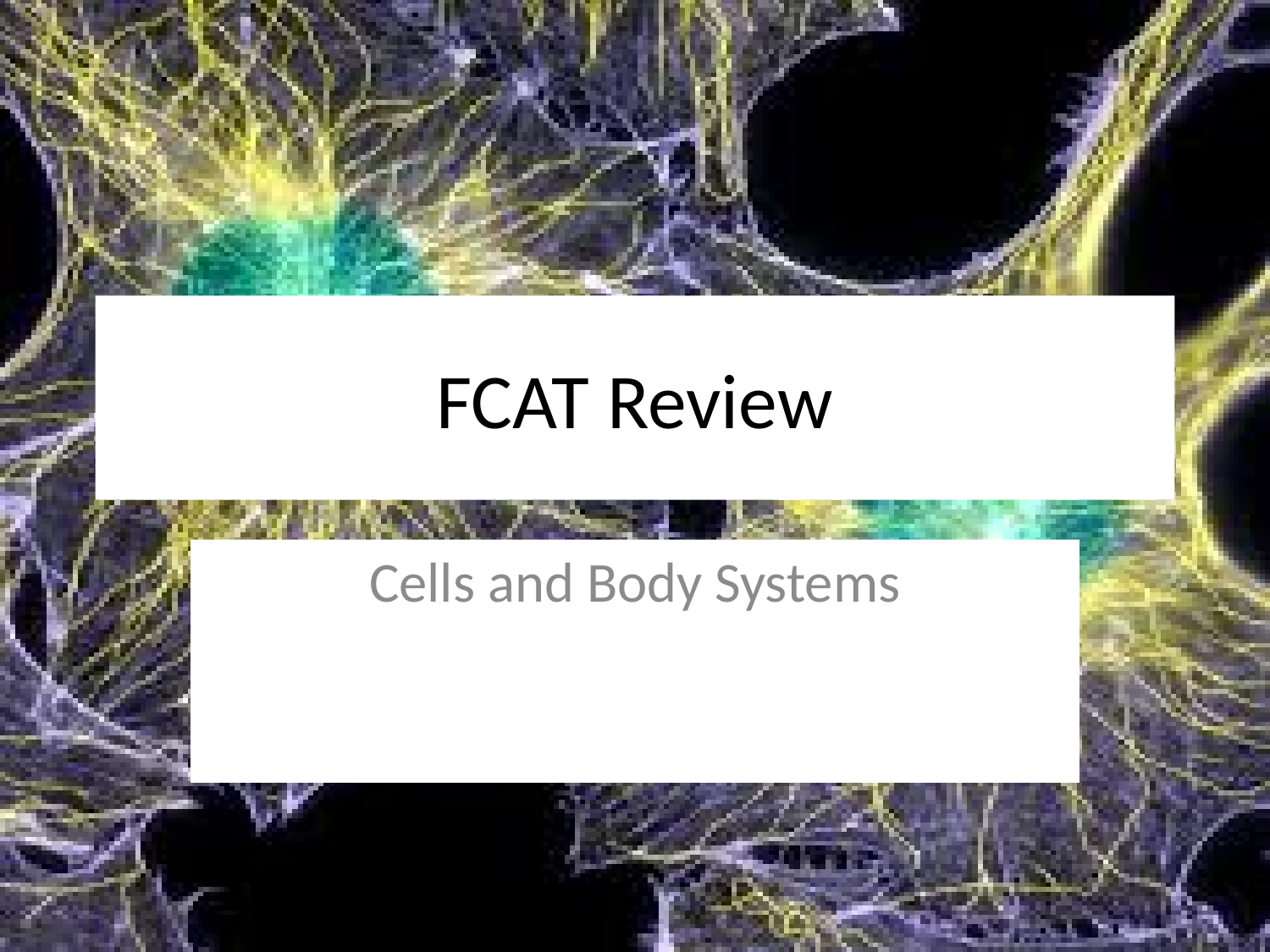

# FCAT Review
Cells and Body Systems